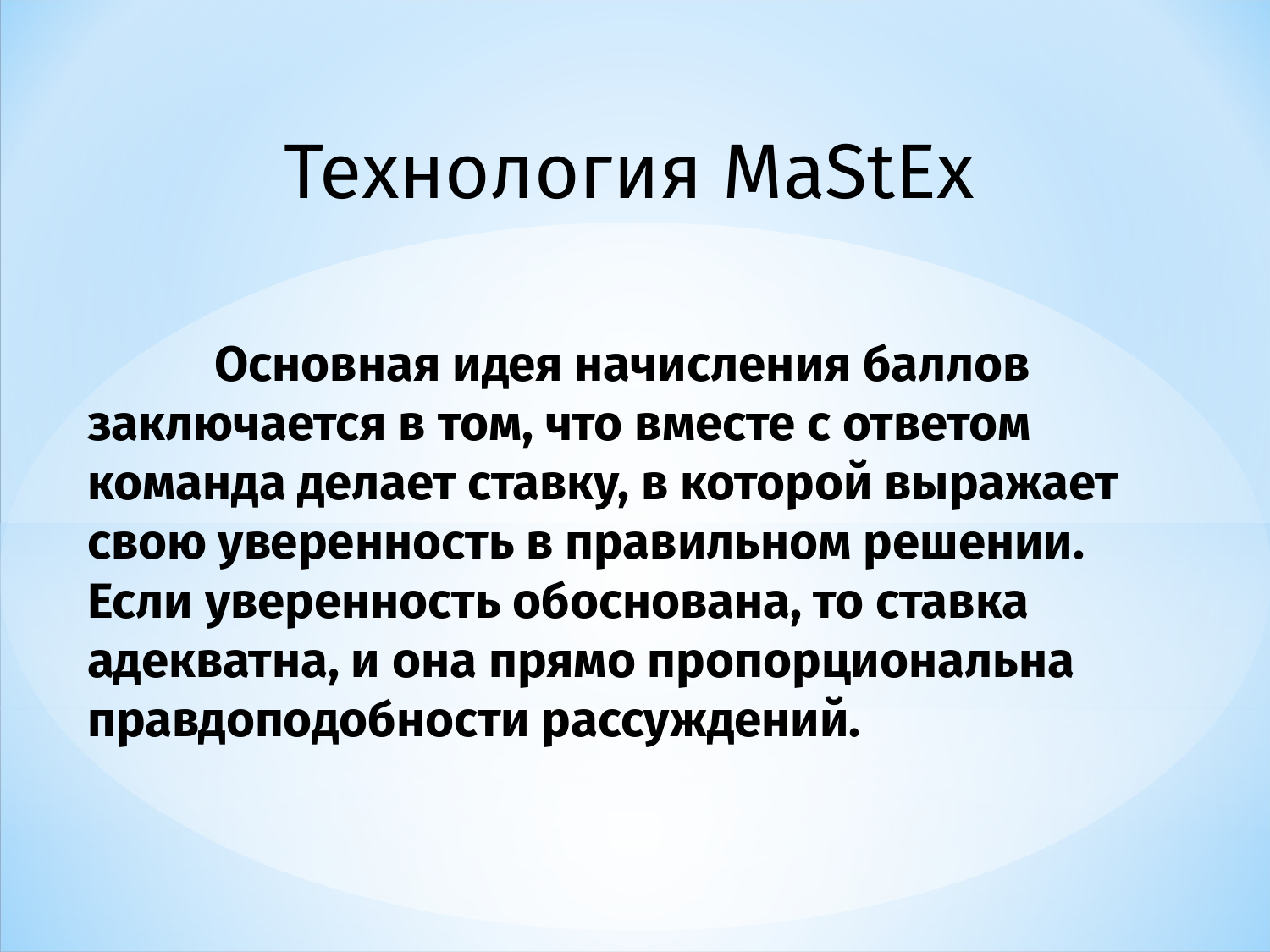

Технология MaStEx

	Основная идея начисления баллов заключается в том, что вместе с ответом команда делает ставку, в которой выражает свою уверенность в правильном решении.
Если уверенность обоснована, то ставка адекватна, и она прямо пропорциональна правдоподобности рассуждений.